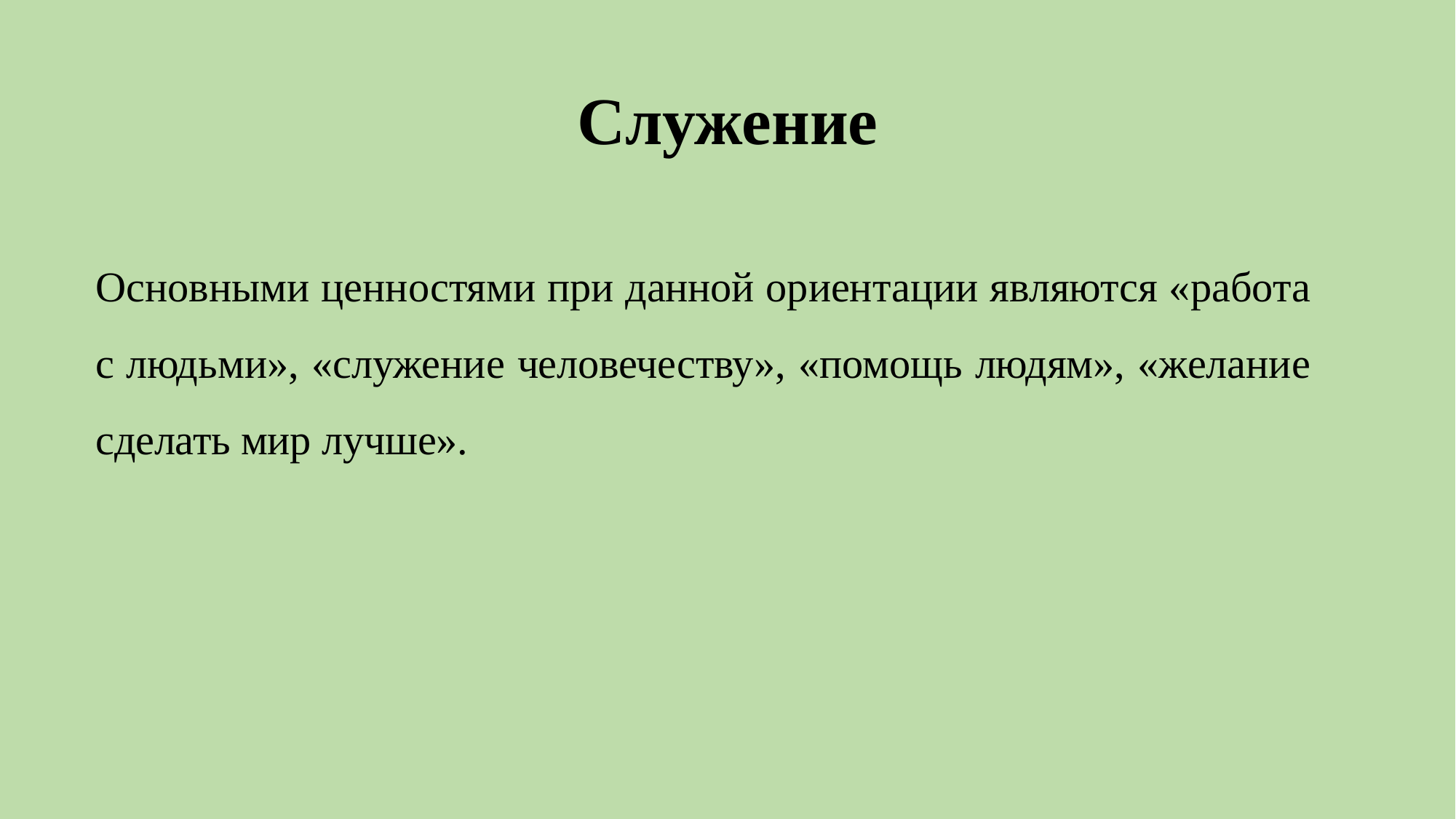

# Служение

Основными ценностями при данной ориентации являются «работа с людьми», «служение человечеству», «помощь людям», «желание сделать мир лучше».